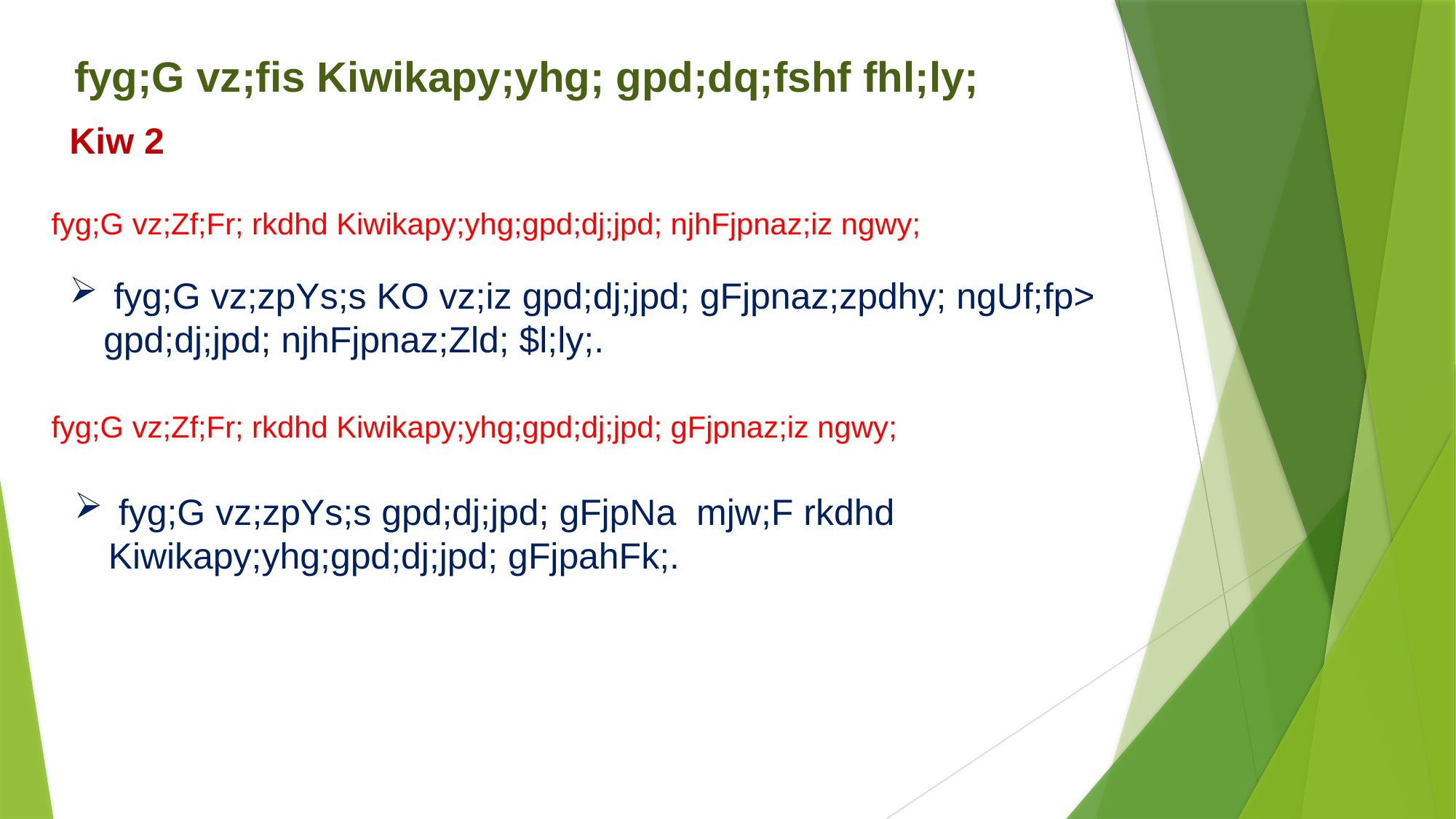

fyg;G vz;fis Kiwikapy;yhg; gpd;dq;fshf fhl;ly;
Kiw 2
fyg;G vz;Zf;Fr; rkdhd Kiwikapy;yhg;gpd;dj;jpd; njhFjpnaz;iz ngwy;
 fyg;G vz;zpYs;s KO vz;iz gpd;dj;jpd; gFjpnaz;zpdhy; ngUf;fp> gpd;dj;jpd; njhFjpnaz;Zld; $l;ly;.

fyg;G vz;Zf;Fr; rkdhd Kiwikapy;yhg;gpd;dj;jpd; gFjpnaz;iz ngwy;
 fyg;G vz;zpYs;s gpd;dj;jpd; gFjpNa  mjw;F rkdhd Kiwikapy;yhg;gpd;dj;jpd; gFjpahFk;.